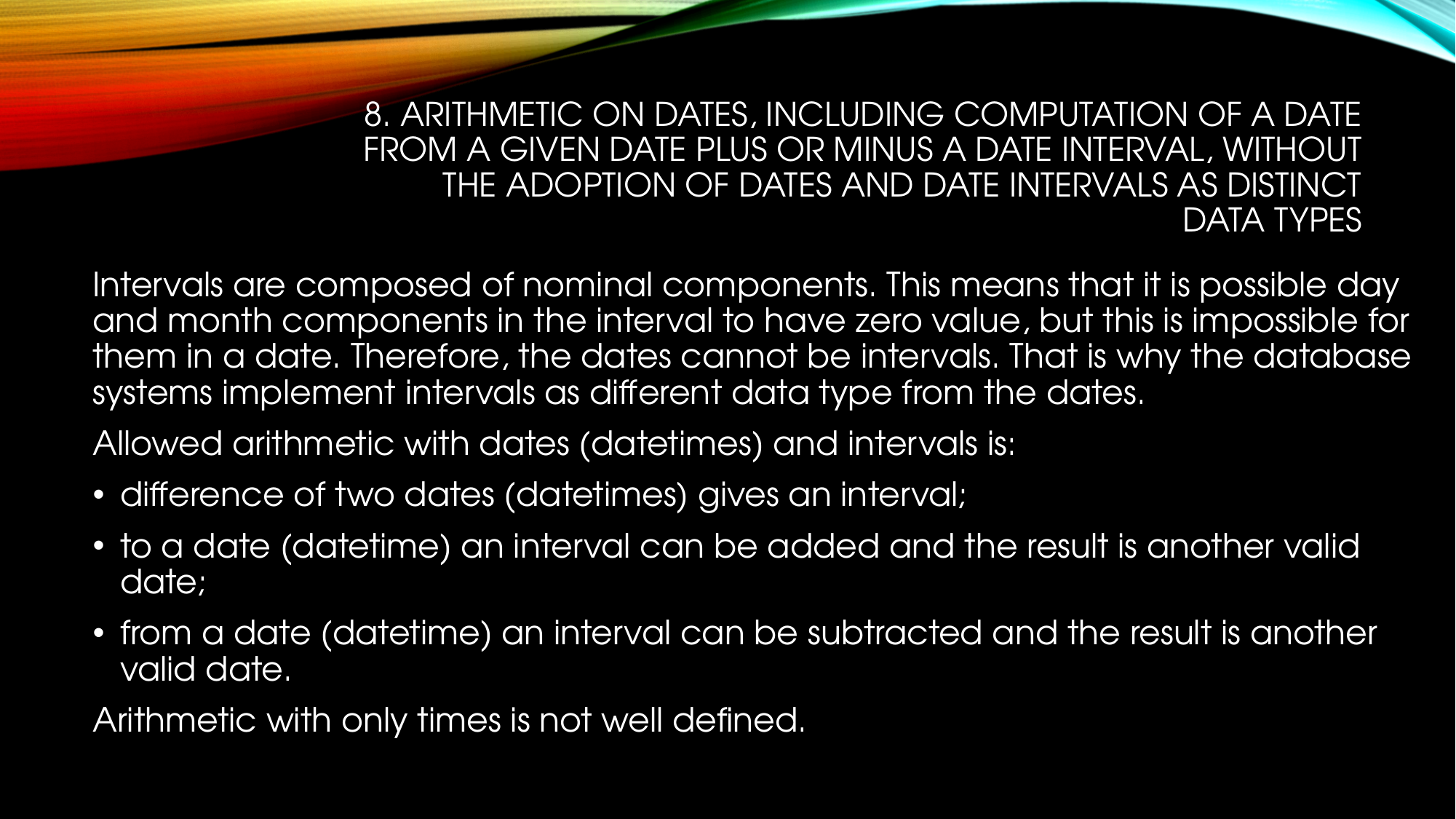

# 8. Arithmetic on dates, including computation of a date from a given date plus or minus a date interval, without the adoption of dates and date intervals as distinct data types
Intervals are composed of nominal components. This means that it is possible day and month components in the interval to have zero value, but this is impossible for them in a date. Therefore, the dates cannot be intervals. That is why the database systems implement intervals as different data type from the dates.
Allowed arithmetic with dates (datetimes) and intervals is:
difference of two dates (datetimes) gives an interval;
to a date (datetime) an interval can be added and the result is another valid date;
from a date (datetime) an interval can be subtracted and the result is another valid date.
Arithmetic with only times is not well defined.